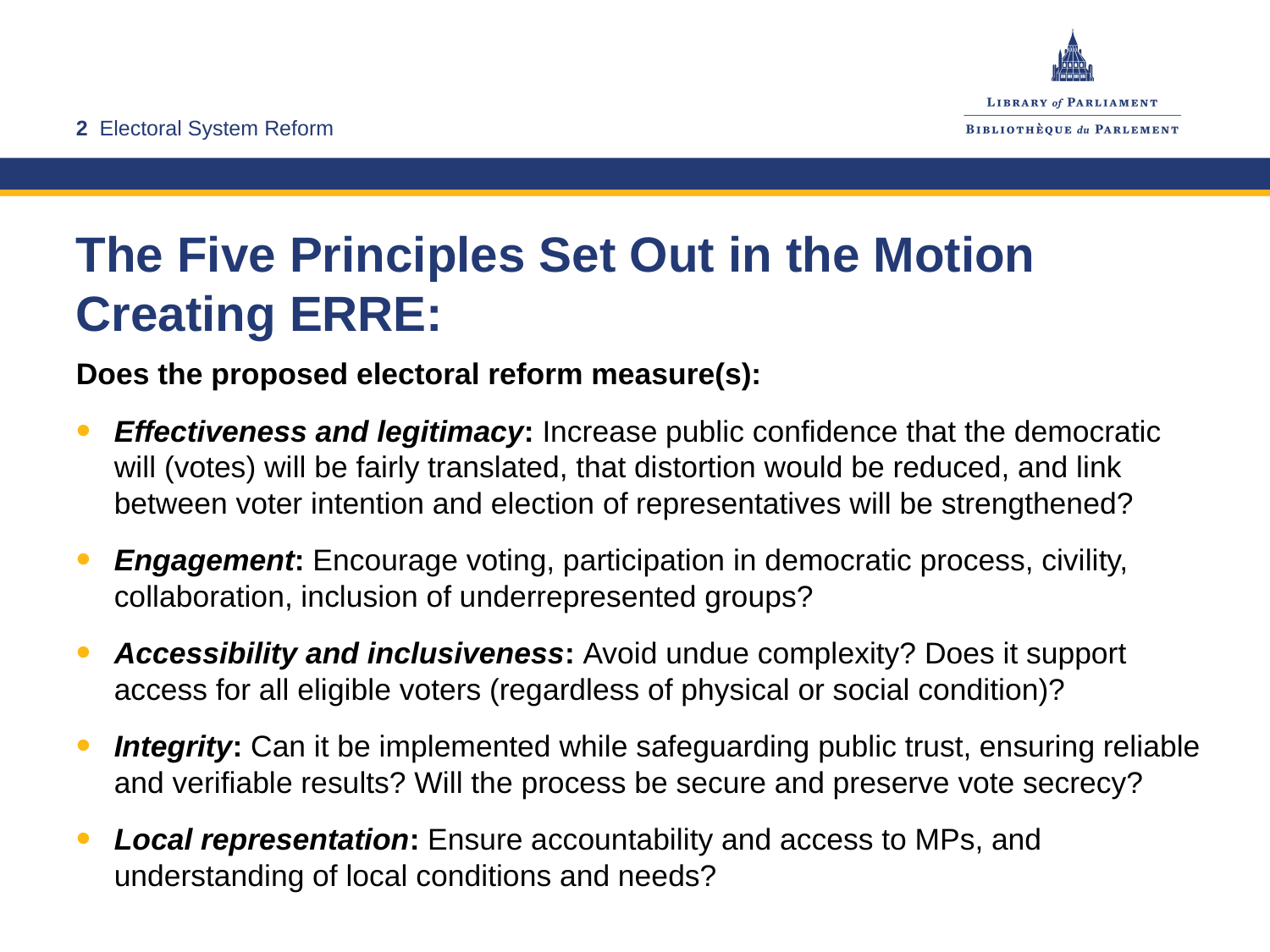

# The Five Principles Set Out in the Motion Creating ERRE:
Does the proposed electoral reform measure(s):
Effectiveness and legitimacy: Increase public confidence that the democratic will (votes) will be fairly translated, that distortion would be reduced, and link between voter intention and election of representatives will be strengthened?
Engagement: Encourage voting, participation in democratic process, civility, collaboration, inclusion of underrepresented groups?
Accessibility and inclusiveness: Avoid undue complexity? Does it support access for all eligible voters (regardless of physical or social condition)?
Integrity: Can it be implemented while safeguarding public trust, ensuring reliable and verifiable results? Will the process be secure and preserve vote secrecy?
Local representation: Ensure accountability and access to MPs, and understanding of local conditions and needs?